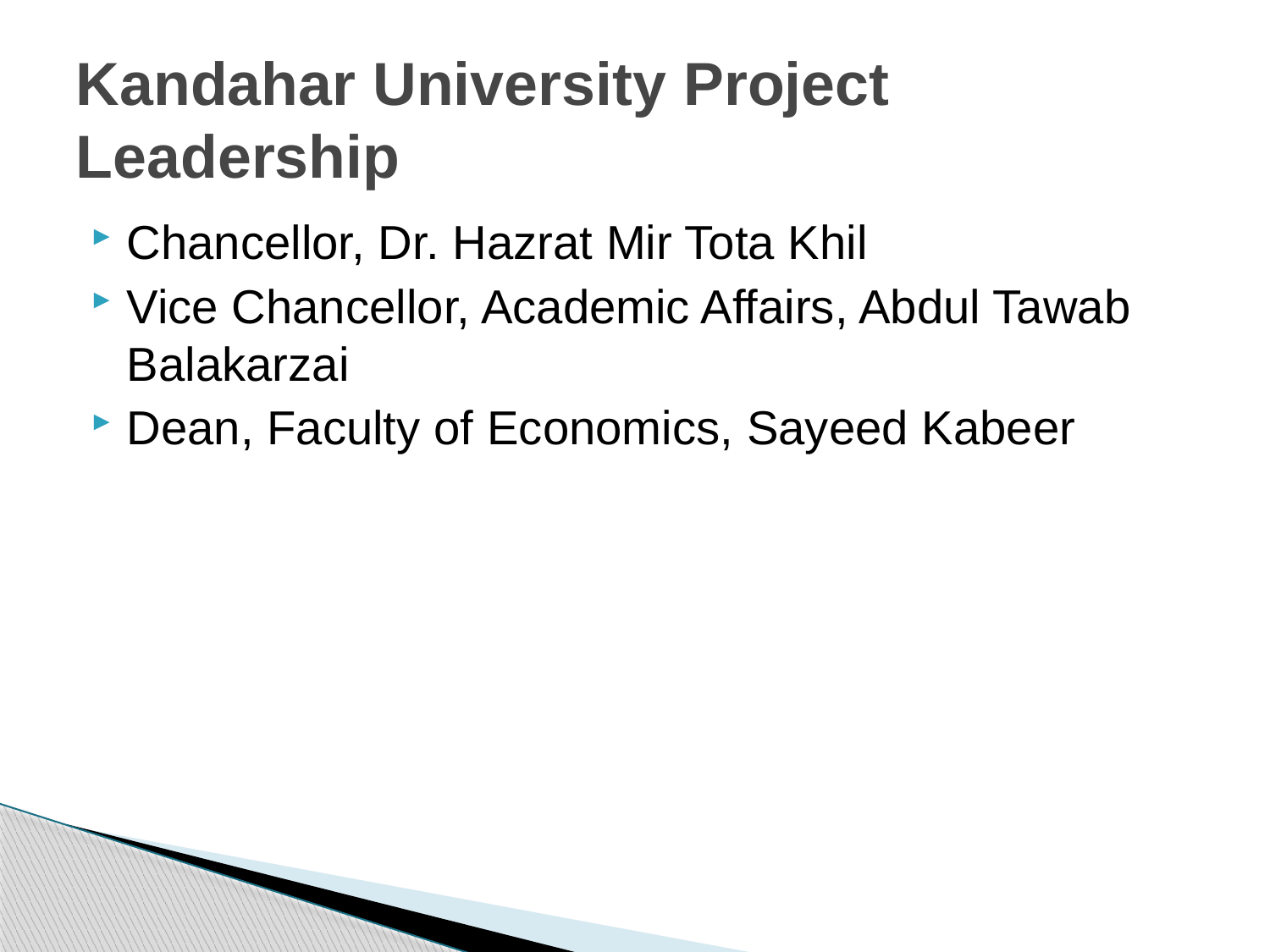

# Kandahar University Project Leadership
Chancellor, Dr. Hazrat Mir Tota Khil
Vice Chancellor, Academic Affairs, Abdul Tawab Balakarzai
Dean, Faculty of Economics, Sayeed Kabeer